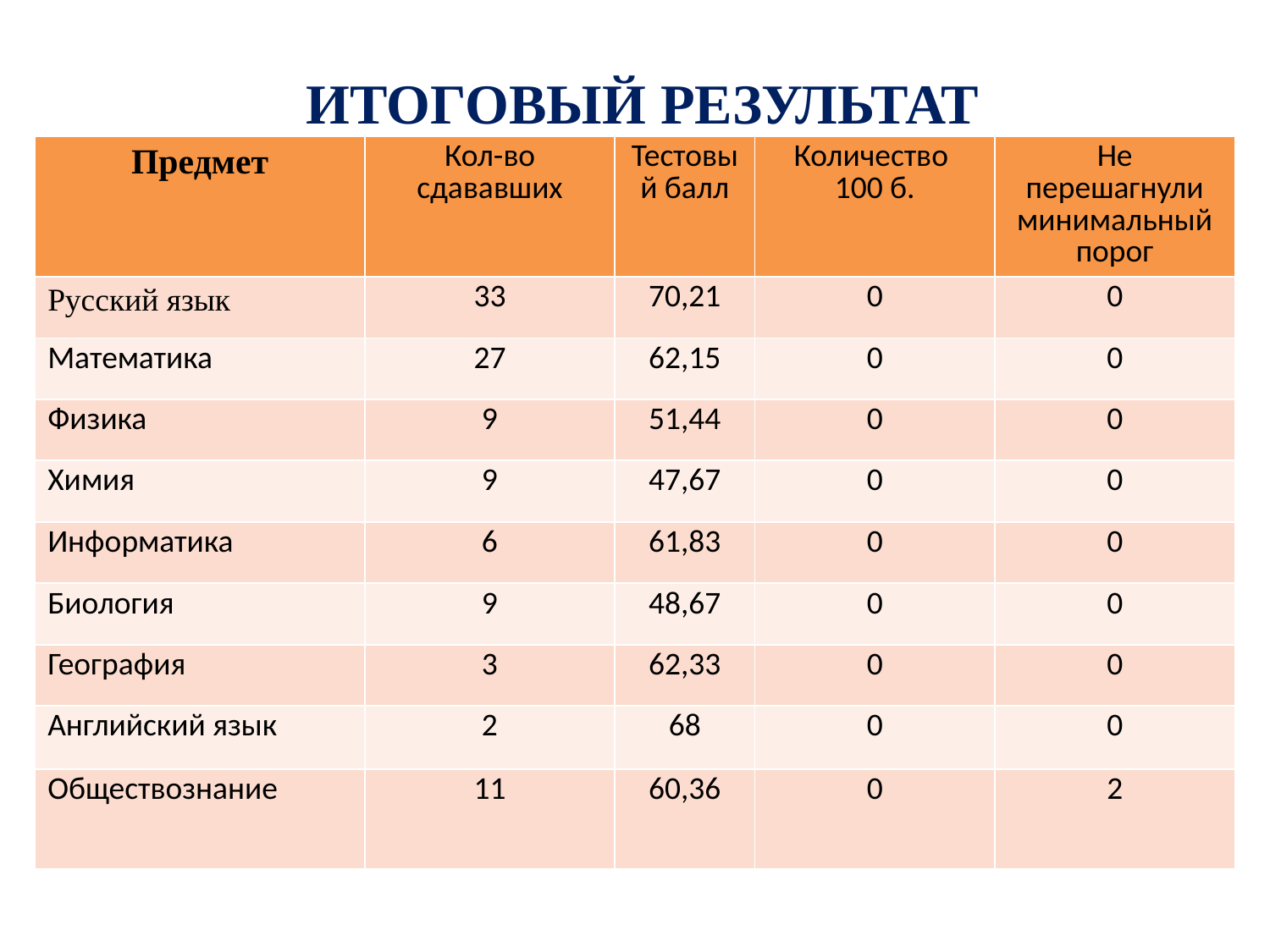

# Итоговый результат
| Предмет | Кол-во сдававших | Тестовый балл | Количество 100 б. | Не перешагнули минимальный порог |
| --- | --- | --- | --- | --- |
| Русский язык | 33 | 70,21 | 0 | 0 |
| Математика | 27 | 62,15 | 0 | 0 |
| Физика | 9 | 51,44 | 0 | 0 |
| Химия | 9 | 47,67 | 0 | 0 |
| Информатика | 6 | 61,83 | 0 | 0 |
| Биология | 9 | 48,67 | 0 | 0 |
| География | 3 | 62,33 | 0 | 0 |
| Английский язык | 2 | 68 | 0 | 0 |
| Обществознание | 11 | 60,36 | 0 | 2 |